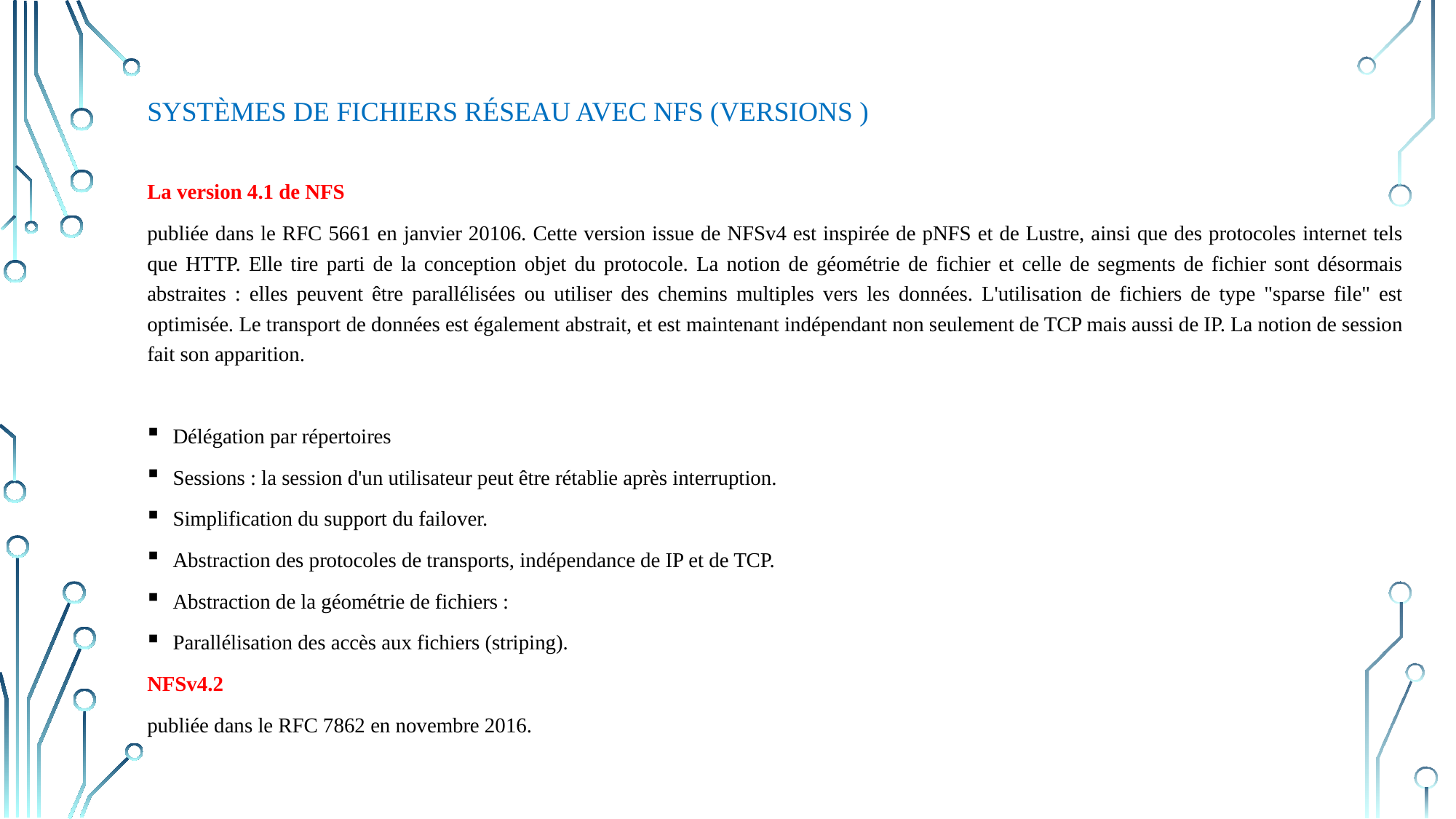

# Systèmes de fichiers réseau avec NFS (versions )
La version 4.1 de NFS
publiée dans le RFC 5661 en janvier 20106. Cette version issue de NFSv4 est inspirée de pNFS et de Lustre, ainsi que des protocoles internet tels que HTTP. Elle tire parti de la conception objet du protocole. La notion de géométrie de fichier et celle de segments de fichier sont désormais abstraites : elles peuvent être parallélisées ou utiliser des chemins multiples vers les données. L'utilisation de fichiers de type "sparse file" est optimisée. Le transport de données est également abstrait, et est maintenant indépendant non seulement de TCP mais aussi de IP. La notion de session fait son apparition.

Délégation par répertoires
Sessions : la session d'un utilisateur peut être rétablie après interruption.
Simplification du support du failover.
Abstraction des protocoles de transports, indépendance de IP et de TCP.
Abstraction de la géométrie de fichiers :
Parallélisation des accès aux fichiers (striping).
NFSv4.2
publiée dans le RFC 7862 en novembre 2016.